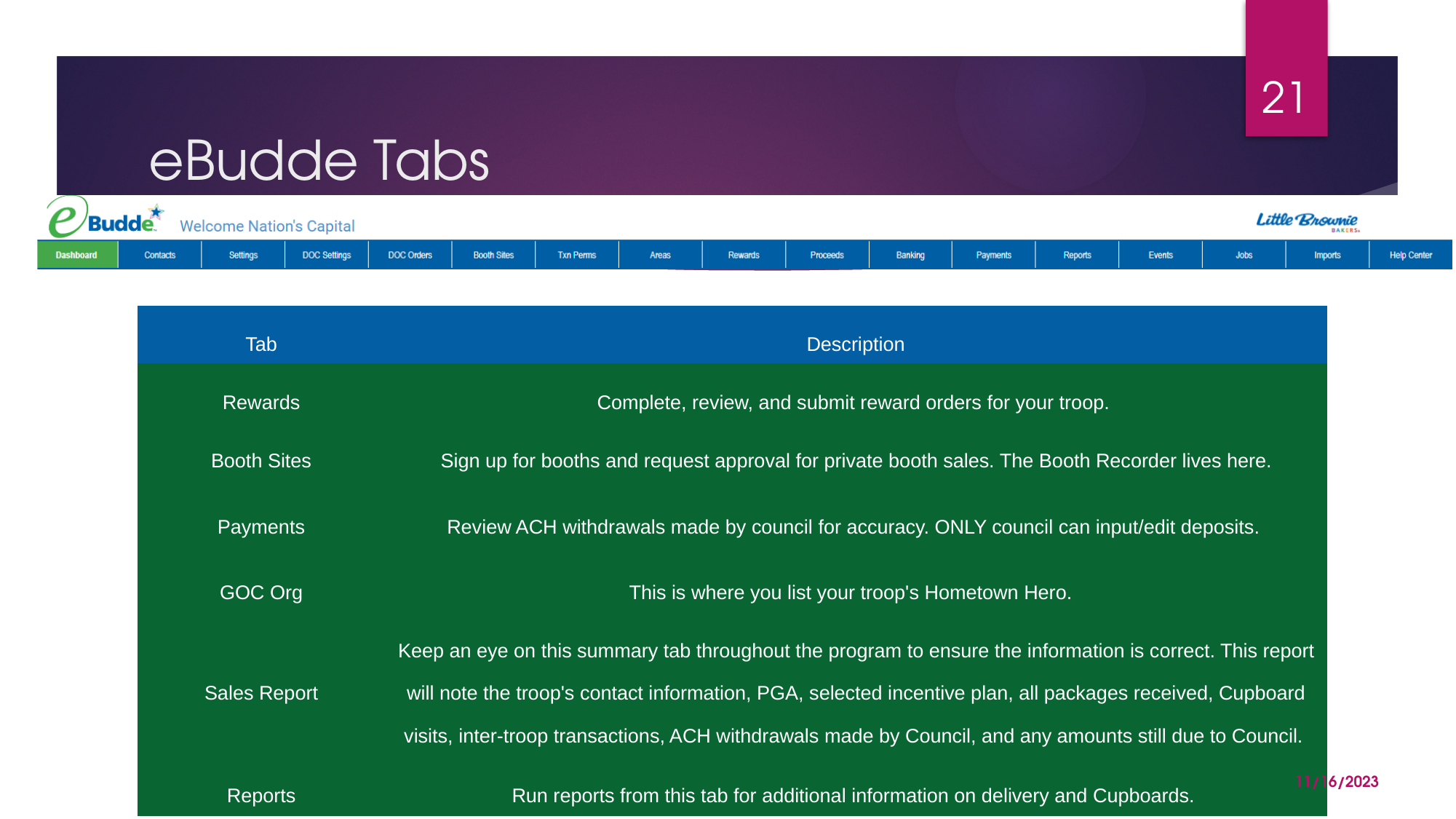

21
# eBudde Tabs

| Tab | Description |
| --- | --- |
| Rewards | Complete, review, and submit reward orders for your troop. |
| Booth Sites | Sign up for booths and request approval for private booth sales. The Booth Recorder lives here. |
| Payments | Review ACH withdrawals made by council for accuracy. ONLY council can input/edit deposits. |
| GOC Org | This is where you list your troop's Hometown Hero. |
| Sales Report | Keep an eye on this summary tab throughout the program to ensure the information is correct. This report will note the troop's contact information, PGA, selected incentive plan, all packages received, Cupboard visits, inter-troop transactions, ACH withdrawals made by Council, and any amounts still due to Council. |
| Reports | Run reports from this tab for additional information on delivery and Cupboards. |
11/16/2023